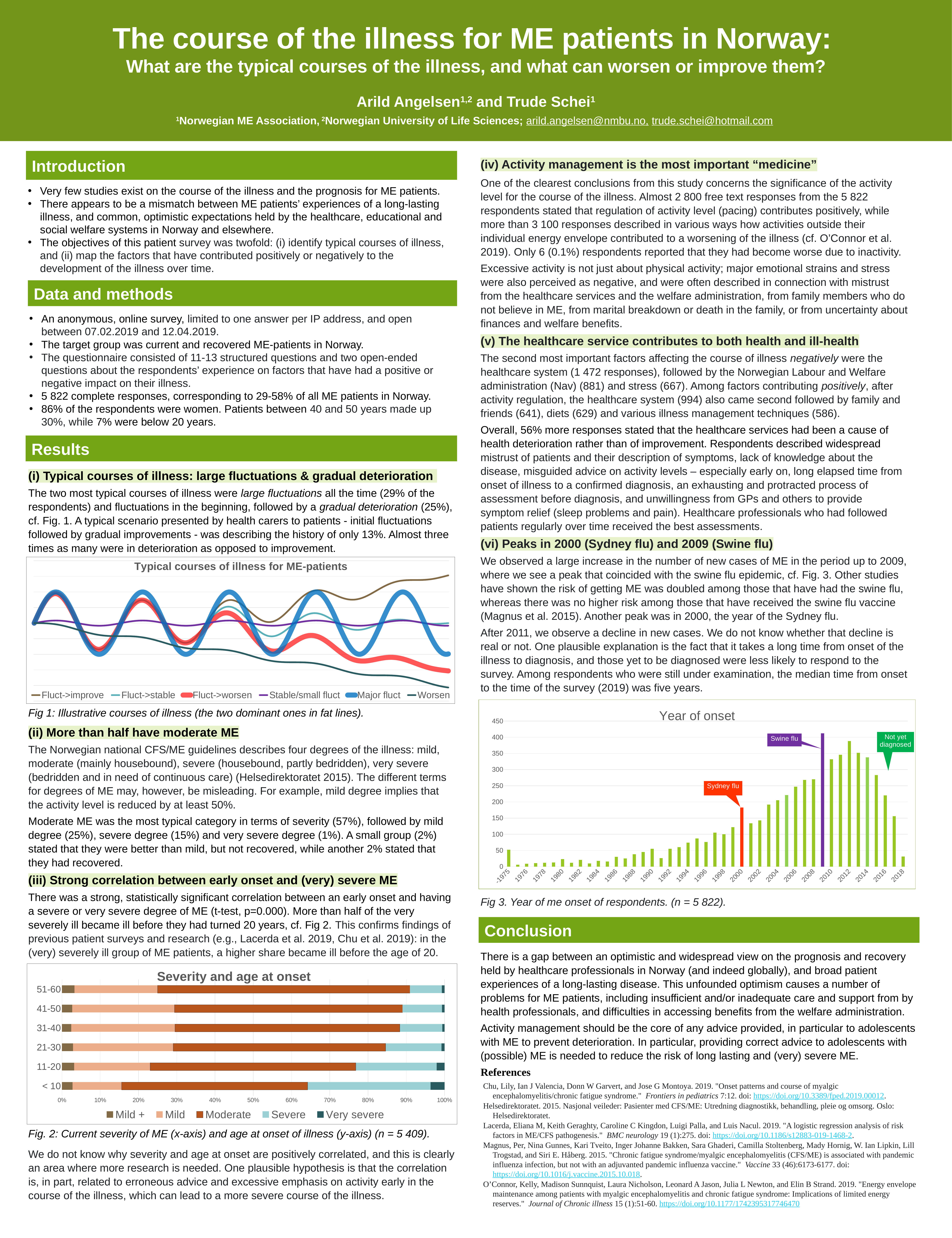

The course of the illness for ME patients in Norway:
What are the typical courses of the illness, and what can worsen or improve them?

Arild Angelsen1,2 and Trude Schei1
1Norwegian ME Association, 2Norwegian University of Life Sciences; arild.angelsen@nmbu.no, trude.schei@hotmail.com
Introduction
(iv) Activity management is the most important “medicine”
One of the clearest conclusions from this study concerns the significance of the activity level for the course of the illness. Almost 2 800 free text responses from the 5 822 respondents stated that regulation of activity level (pacing) contributes positively, while more than 3 100 responses described in various ways how activities outside their individual energy envelope contributed to a worsening of the illness (cf. O’Connor et al. 2019). Only 6 (0.1%) respondents reported that they had become worse due to inactivity.
Excessive activity is not just about physical activity; major emotional strains and stress were also perceived as negative, and were often described in connection with mistrust from the healthcare services and the welfare administration, from family members who do not believe in ME, from marital breakdown or death in the family, or from uncertainty about finances and welfare benefits.
(v) The healthcare service contributes to both health and ill-health
The second most important factors affecting the course of illness negatively were the healthcare system (1 472 responses), followed by the Norwegian Labour and Welfare administration (Nav) (881) and stress (667). Among factors contributing positively, after activity regulation, the healthcare system (994) also came second followed by family and friends (641), diets (629) and various illness management techniques (586).
Overall, 56% more responses stated that the healthcare services had been a cause of health deterioration rather than of improvement. Respondents described widespread mistrust of patients and their description of symptoms, lack of knowledge about the disease, misguided advice on activity levels – especially early on, long elapsed time from onset of illness to a confirmed diagnosis, an exhausting and protracted process of assessment before diagnosis, and unwillingness from GPs and others to provide symptom relief (sleep problems and pain). Healthcare professionals who had followed patients regularly over time received the best assessments.
(vi) Peaks in 2000 (Sydney flu) and 2009 (Swine flu)
We observed a large increase in the number of new cases of ME in the period up to 2009, where we see a peak that coincided with the swine flu epidemic, cf. Fig. 3. Other studies have shown the risk of getting ME was doubled among those that have had the swine flu, whereas there was no higher risk among those that have received the swine flu vaccine (Magnus et al. 2015). Another peak was in 2000, the year of the Sydney flu.
After 2011, we observe a decline in new cases. We do not know whether that decline is real or not. One plausible explanation is the fact that it takes a long time from onset of the illness to diagnosis, and those yet to be diagnosed were less likely to respond to the survey. Among respondents who were still under examination, the median time from onset to the time of the survey (2019) was five years.

Fig 3. Year of me onset of respondents. (n = 5 822).
Very few studies exist on the course of the illness and the prognosis for ME patients.
There appears to be a mismatch between ME patients’ experiences of a long-lasting illness, and common, optimistic expectations held by the healthcare, educational and social welfare systems in Norway and elsewhere.
The objectives of this patient survey was twofold: (i) identify typical courses of illness, and (ii) map the factors that have contributed positively or negatively to the development of the illness over time.
Data and methods
An anonymous, online survey, limited to one answer per IP address, and open between 07.02.2019 and 12.04.2019.
The target group was current and recovered ME-patients in Norway.
The questionnaire consisted of 11-13 structured questions and two open-ended questions about the respondents’ experience on factors that have had a positive or negative impact on their illness.
5 822 complete responses, corresponding to 29-58% of all ME patients in Norway.
86% of the respondents were women. Patients between 40 and 50 years made up 30%, while 7% were below 20 years.
Results
(i) Typical courses of illness: large fluctuations & gradual deterioration
The two most typical courses of illness were large fluctuations all the time (29% of the respondents) and fluctuations in the beginning, followed by a gradual deterioration (25%), cf. Fig. 1. A typical scenario presented by health carers to patients - initial fluctuations followed by gradual improvements - was describing the history of only 13%. Almost three times as many were in deterioration as opposed to improvement.

Fig 1: Illustrative courses of illness (the two dominant ones in fat lines).
(ii) More than half have moderate ME
The Norwegian national CFS/ME guidelines describes four degrees of the illness: mild, moderate (mainly housebound), severe (housebound, partly bedridden), very severe (bedridden and in need of continuous care) (Helsedirektoratet 2015). The different terms for degrees of ME may, however, be misleading. For example, mild degree implies that the activity level is reduced by at least 50%.
Moderate ME was the most typical category in terms of severity (57%), followed by mild degree (25%), severe degree (15%) and very severe degree (1%). A small group (2%) stated that they were better than mild, but not recovered, while another 2% stated that they had recovered.
(iii) Strong correlation between early onset and (very) severe ME
There was a strong, statistically significant correlation between an early onset and having a severe or very severe degree of ME (t-test, p=0.000). More than half of the very severely ill became ill before they had turned 20 years, cf. Fig 2. This confirms findings of previous patient surveys and research (e.g., Lacerda et al. 2019, Chu et al. 2019): in the (very) severely ill group of ME patients, a higher share became ill before the age of 20.

Fig. 2: Current severity of ME (x-axis) and age at onset of illness (y-axis) (n = 5 409).
We do not know why severity and age at onset are positively correlated, and this is clearly an area where more research is needed. One plausible hypothesis is that the correlation is, in part, related to erroneous advice and excessive emphasis on activity early in the course of the illness, which can lead to a more severe course of the illness.

### Chart: Typical courses of illness for ME-patients

| Category | Fluct->improve | Fluct->stable | Fluct->worsen | Stable/small fluct | Major fluct | Worsen |
|---|---|---|---|---|---|---|

### Chart: Year of onset

| Category | Antall |
|---|---|
| -1975 | 52.0 |
| 1975 | 6.0 |
| 1976 | 9.0 |
| 1977 | 11.0 |
| 1978 | 12.0 |
| 1979 | 13.0 |
| 1980 | 23.0 |
| 1981 | 12.0 |
| 1982 | 21.0 |
| 1983 | 10.0 |
| 1984 | 18.0 |
| 1985 | 16.0 |
| 1986 | 30.0 |
| 1987 | 25.0 |
| 1988 | 38.0 |
| 1989 | 45.0 |
| 1990 | 55.0 |
| 1991 | 26.0 |
| 1992 | 55.0 |
| 1993 | 60.0 |
| 1994 | 74.0 |
| 1995 | 87.0 |
| 1996 | 76.0 |
| 1997 | 105.0 |
| 1998 | 100.0 |
| 1999 | 122.0 |
| 2000 | 183.0 |
| 2001 | 134.0 |
| 2002 | 143.0 |
| 2003 | 192.0 |
| 2004 | 205.0 |
| 2005 | 221.0 |
| 2006 | 247.0 |
| 2007 | 268.0 |
| 2008 | 270.0 |
| 2009 | 412.0 |
| 2010 | 332.0 |
| 2011 | 346.0 |
| 2012 | 388.0 |
| 2013 | 352.0 |
| 2014 | 338.0 |
| 2015 | 283.0 |
| 2016 | 220.0 |
| 2017 | 156.0 |
| 2018 | 31.0 |
Conclusion
There is a gap between an optimistic and widespread view on the prognosis and recovery held by healthcare professionals in Norway (and indeed globally), and broad patient experiences of a long-lasting disease. This unfounded optimism causes a number of problems for ME patients, including insufficient and/or inadequate care and support from by health professionals, and difficulties in accessing benefits from the welfare administration.
Activity management should be the core of any advice provided, in particular to adolescents with ME to prevent deterioration. In particular, providing correct advice to adolescents with (possible) ME is needed to reduce the risk of long lasting and (very) severe ME.
References
Chu, Lily, Ian J Valencia, Donn W Garvert, and Jose G Montoya. 2019. "Onset patterns and course of myalgic encephalomyelitis/chronic fatigue syndrome."  Frontiers in pediatrics 7:12. doi: https://doi.org/10.3389/fped.2019.00012.
Helsedirektoratet. 2015. Nasjonal veileder: Pasienter med CFS/ME: Utredning diagnostikk, behandling, pleie og omsorg. Oslo: Helsedirektoratet.
Lacerda, Eliana M, Keith Geraghty, Caroline C Kingdon, Luigi Palla, and Luis Nacul. 2019. "A logistic regression analysis of risk factors in ME/CFS pathogenesis."  BMC neurology 19 (1):275. doi: https://doi.org/10.1186/s12883-019-1468-2.
Magnus, Per, Nina Gunnes, Kari Tveito, Inger Johanne Bakken, Sara Ghaderi, Camilla Stoltenberg, Mady Hornig, W. Ian Lipkin, Lill Trogstad, and Siri E. Håberg. 2015. "Chronic fatigue syndrome/myalgic encephalomyelitis (CFS/ME) is associated with pandemic influenza infection, but not with an adjuvanted pandemic influenza vaccine."  Vaccine 33 (46):6173-6177. doi: https://doi.org/10.1016/j.vaccine.2015.10.018.
O’Connor, Kelly, Madison Sunnquist, Laura Nicholson, Leonard A Jason, Julia L Newton, and Elin B Strand. 2019. "Energy envelope maintenance among patients with myalgic encephalomyelitis and chronic fatigue syndrome: Implications of limited energy reserves."  Journal of Chronic illness 15 (1):51-60. https://doi.org/10.1177/1742395317746470

### Chart: Severity and age at onset

| Category | Mild + | Mild | Moderate | Severe | Very severe |
|---|---|---|---|---|---|
| < 10 | 0.0265 | 0.1239 | 0.469 | 0.3097 | 0.0354 |
| 11-20 | 0.031 | 0.1935 | 0.5241 | 0.2059 | 0.02 |
| 21-30 | 0.0282 | 0.2549 | 0.5412 | 0.142 | 0.007800000000000001 |
| 31-40 | 0.0238 | 0.2642 | 0.5735 | 0.1082 | 0.0058 |
| 41-50 | 0.0264 | 0.2637 | 0.5879 | 0.1016 | 0.0068 |
| 51-60 | 0.03240000000000001 | 0.2158 | 0.6547 | 0.0827 | 0.0072 |